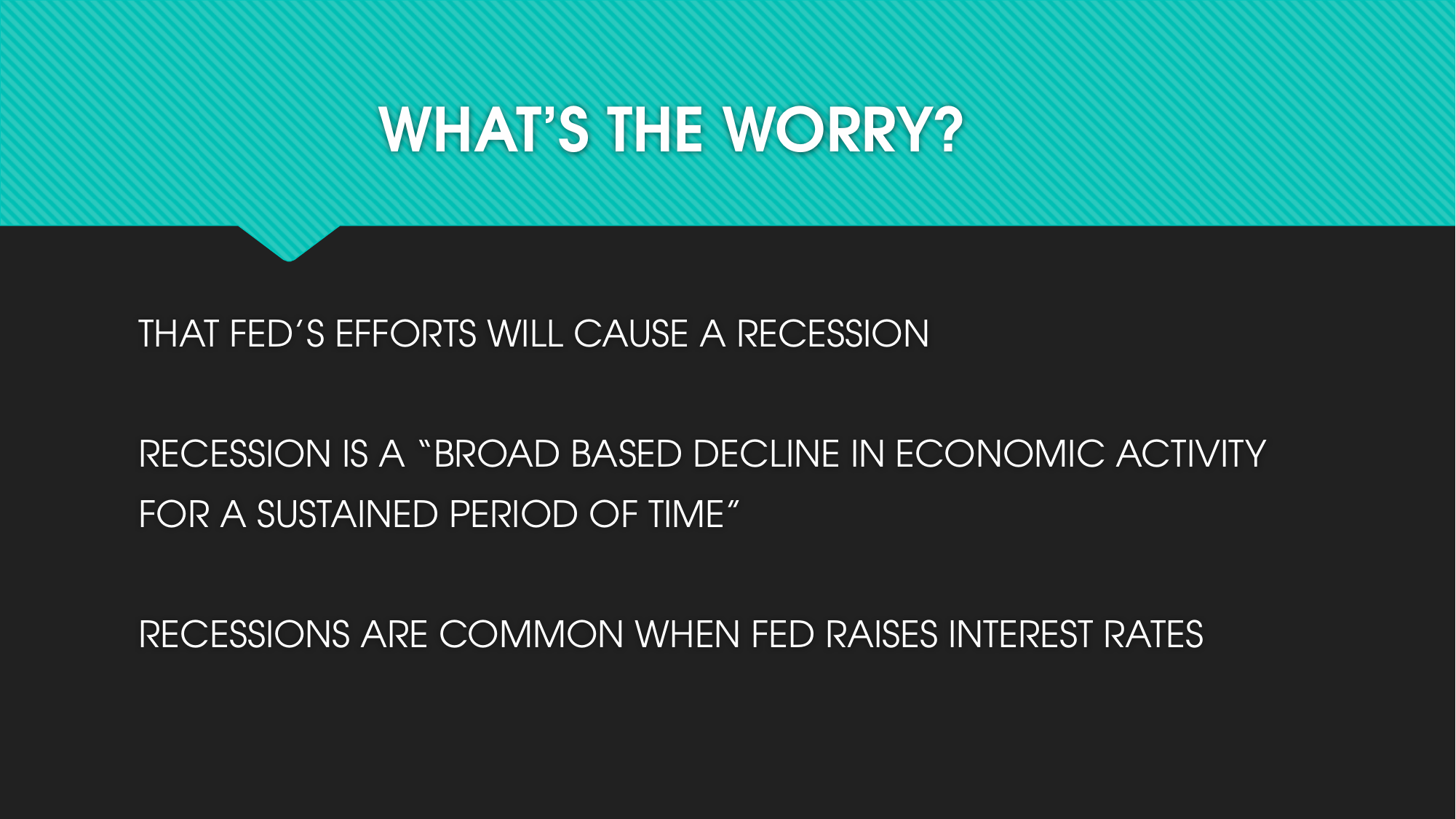

# WHAT’S THE WORRY?
   THAT FED’S EFFORTS WILL CAUSE A RECESSION

   RECESSION IS A “BROAD BASED DECLINE IN ECONOMIC ACTIVITY
   FOR A SUSTAINED PERIOD OF TIME”

   RECESSIONS ARE COMMON WHEN FED RAISES INTEREST RATES